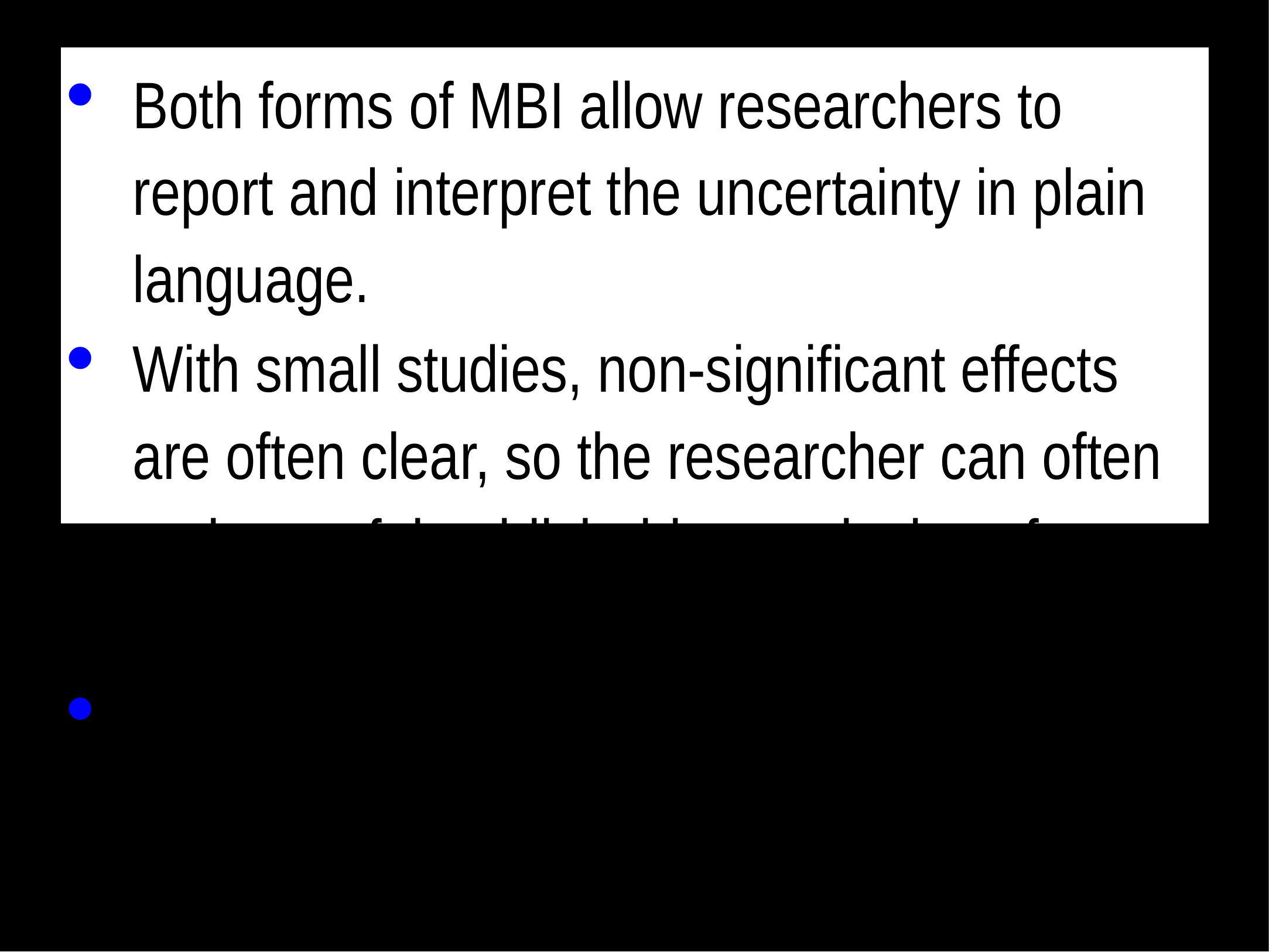

Both forms of MBI allow researchers to report and interpret the uncertainty in plain language.
With small studies, non-significant effects are often clear, so the researcher can often make useful publishable conclusions for such effects with MBI.
Clear effects do not have spurious magnitudes in small studies: on average the magnitude is not substantially different from the true magnitude.
So publication of clear effects does not lead to so-called publication bias.
Publication of significant effects does produce bias.
 So what's the problem with MBI?